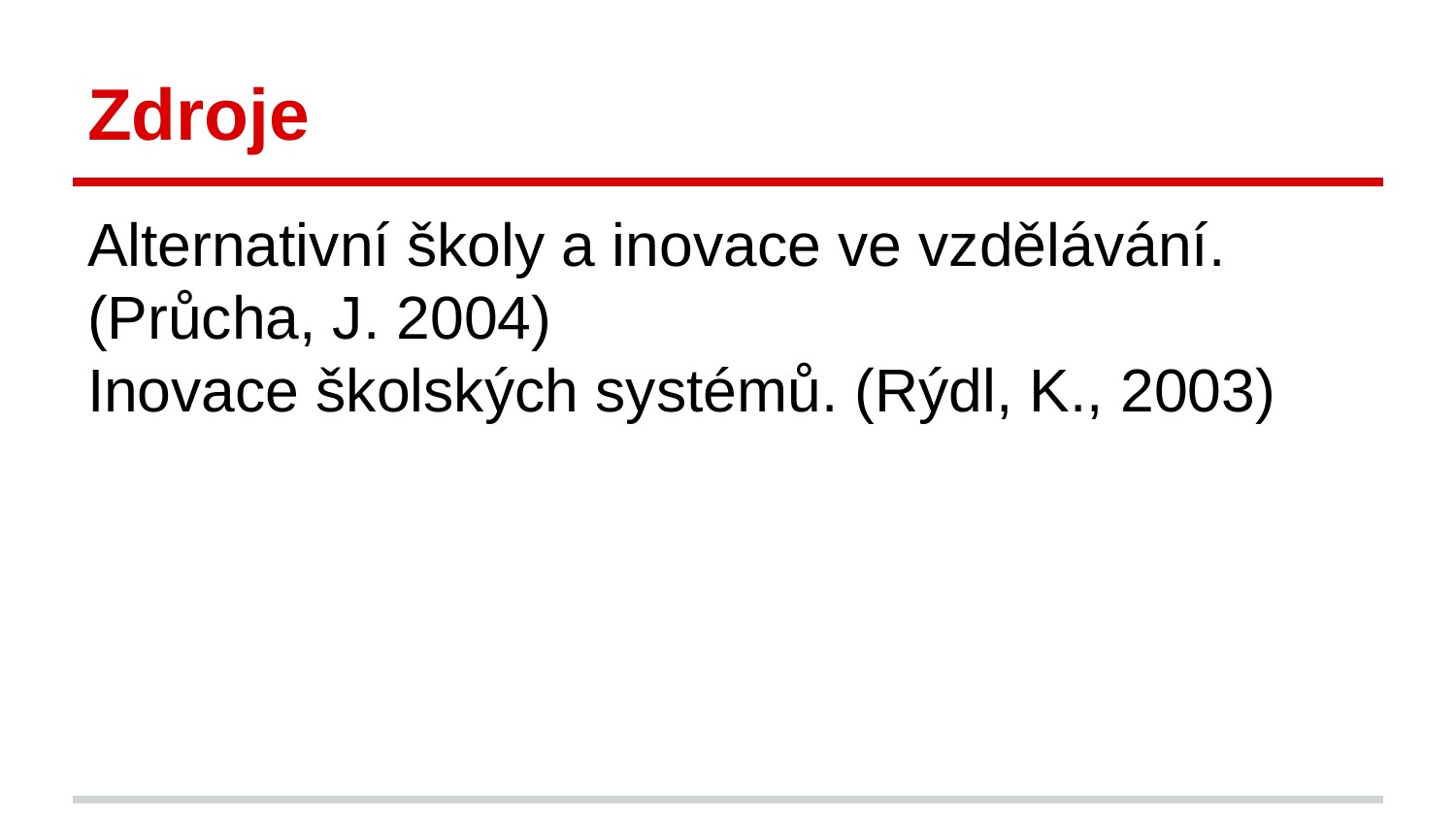

# Zdroje
Alternativní školy a inovace ve vzdělávání. (Průcha, J. 2004)
Inovace školských systémů. (Rýdl, K., 2003)